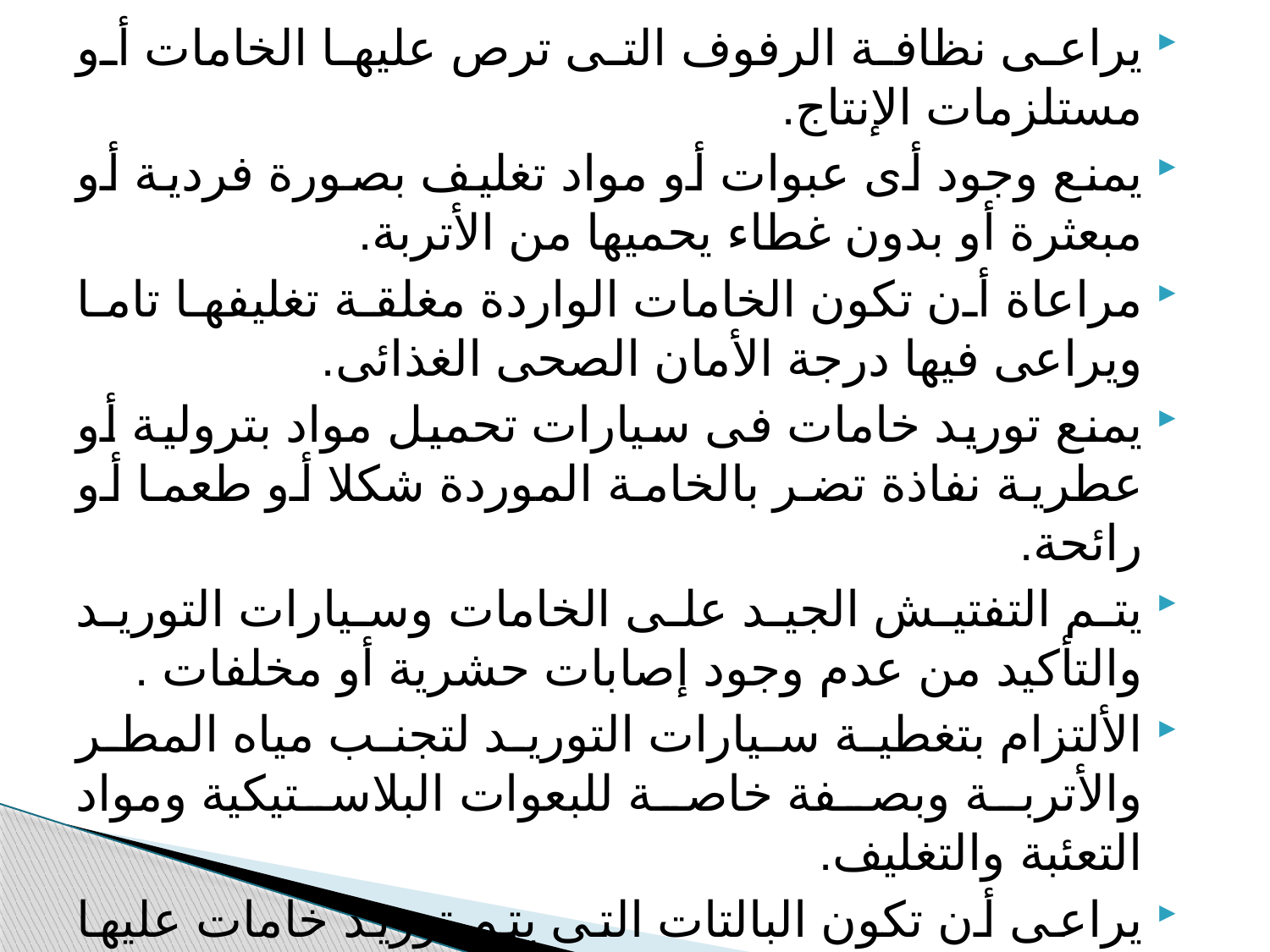

يراعى نظافة الرفوف التى ترص عليها الخامات أو مستلزمات الإنتاج.
يمنع وجود أى عبوات أو مواد تغليف بصورة فردية أو مبعثرة أو بدون غطاء يحميها من الأتربة.
مراعاة أن تكون الخامات الواردة مغلقة تغليفها تاما ويراعى فيها درجة الأمان الصحى الغذائى.
يمنع توريد خامات فى سيارات تحميل مواد بترولية أو عطرية نفاذة تضر بالخامة الموردة شكلا أو طعما أو رائحة.
يتم التفتيش الجيد على الخامات وسيارات التوريد والتأكيد من عدم وجود إصابات حشرية أو مخلفات .
الألتزام بتغطية سيارات التوريد لتجنب مياه المطر والأتربة وبصفة خاصة للبعوات البلاستيكية ومواد التعئبة والتغليف.
يراعى أن تكون البالتات التى يتم توريد خامات عليها خالية من الحشرات ونظيفة وخالية من الكسور والمسامير البارزة.